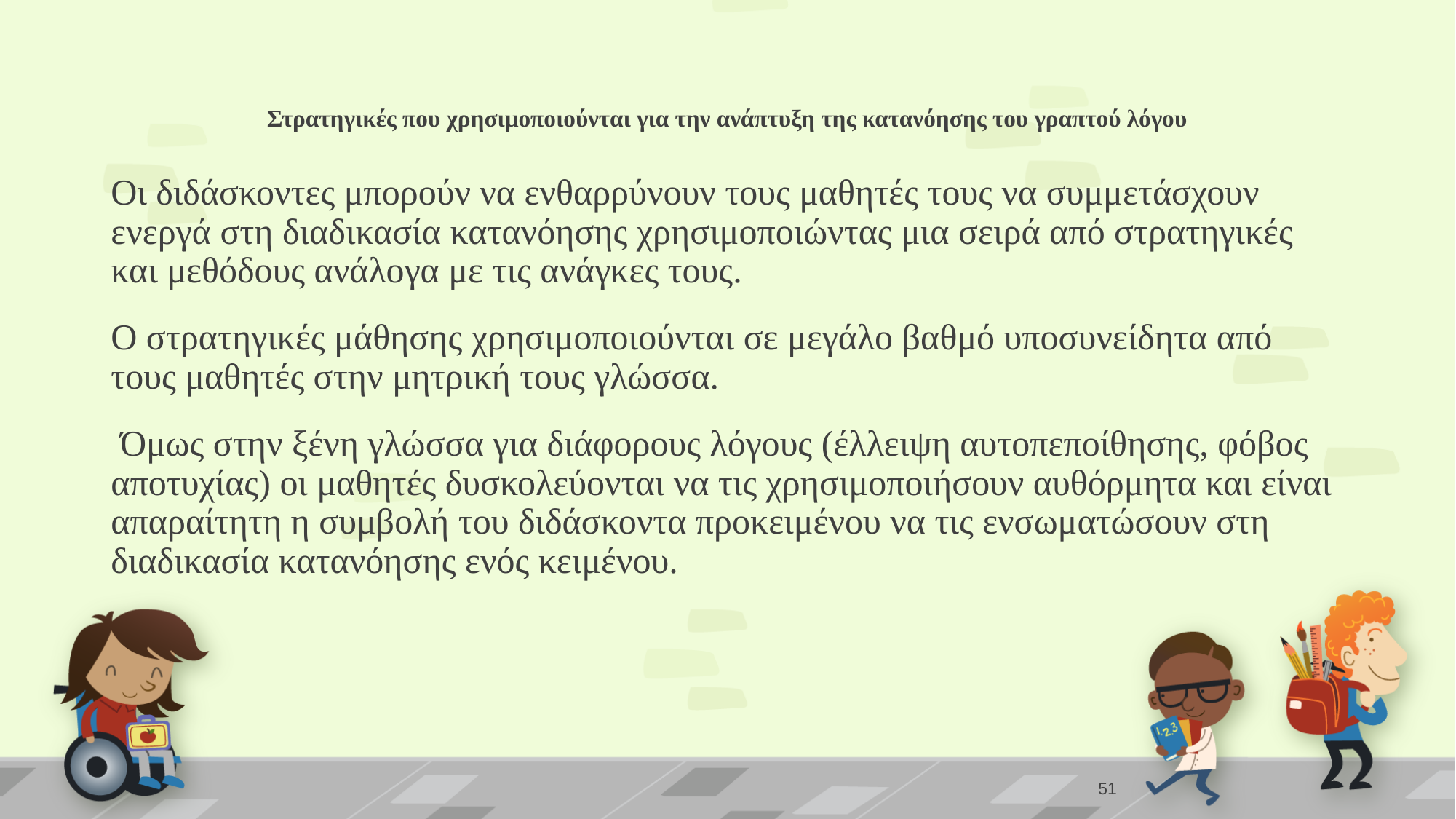

# Στρατηγικές που χρησιμοποιούνται για την ανάπτυξη της κατανόησης του γραπτού λόγου
Οι διδάσκοντες μπορούν να ενθαρρύνουν τους μαθητές τους να συμμετάσχουν ενεργά στη διαδικασία κατανόησης χρησιμοποιώντας μια σειρά από στρατηγικές και μεθόδους ανάλογα με τις ανάγκες τους.
Ο στρατηγικές μάθησης χρησιμοποιούνται σε μεγάλο βαθμό υποσυνείδητα από τους μαθητές στην μητρική τους γλώσσα.
 Όμως στην ξένη γλώσσα για διάφορους λόγους (έλλειψη αυτοπεποίθησης, φόβος αποτυχίας) οι μαθητές δυσκολεύονται να τις χρησιμοποιήσουν αυθόρμητα και είναι απαραίτητη η συμβολή του διδάσκοντα προκειμένου να τις ενσωματώσουν στη διαδικασία κατανόησης ενός κειμένου.

51